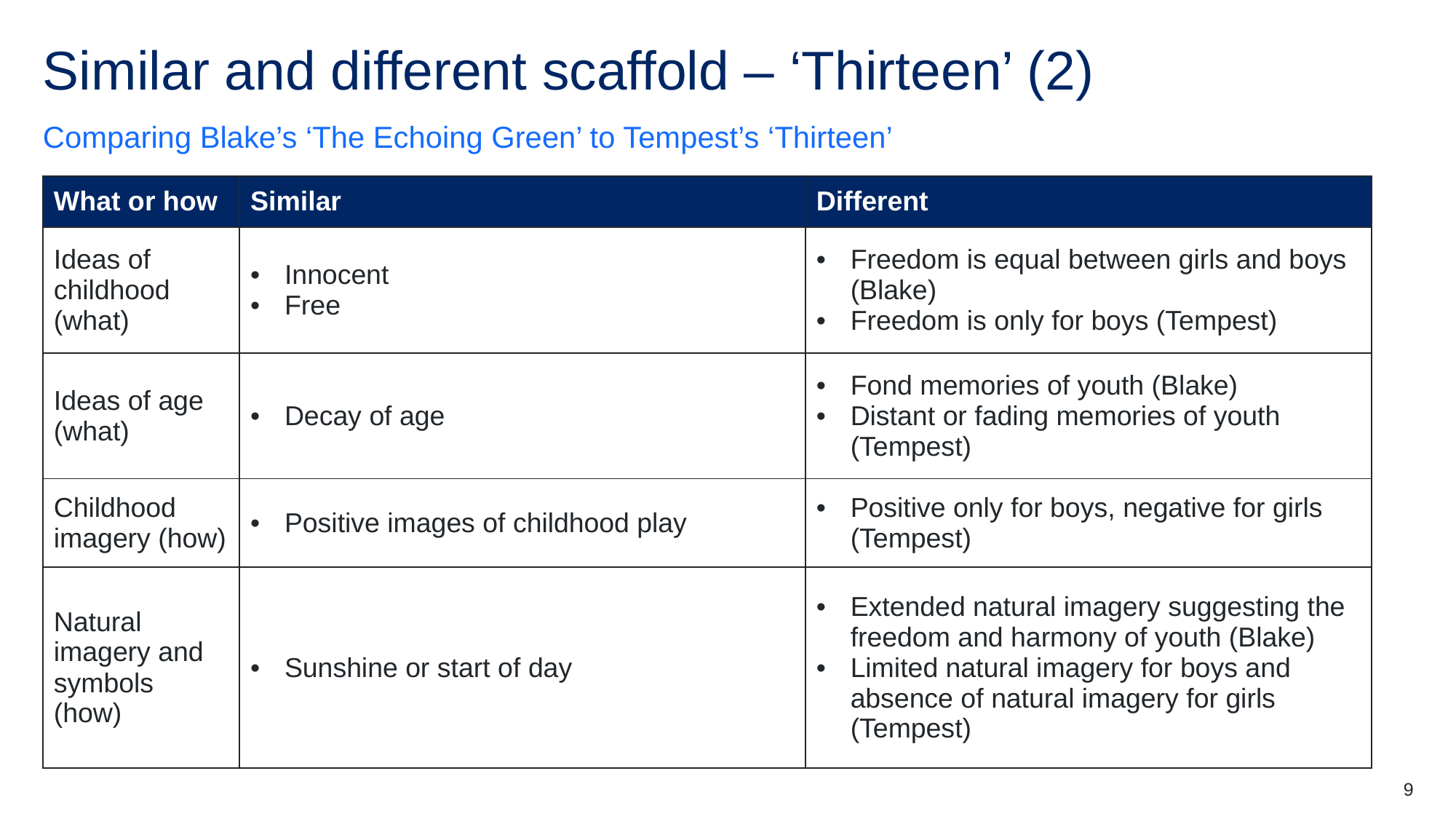

# Similar and different scaffold – ‘Thirteen’ (2)
Comparing Blake’s ‘The Echoing Green’ to Tempest’s ‘Thirteen’
| What or how | Similar | Different |
| --- | --- | --- |
| Ideas of childhood (what) | Innocent Free | Freedom is equal between girls and boys (Blake) Freedom is only for boys (Tempest) |
| Ideas of age (what) | Decay of age | Fond memories of youth (Blake) Distant or fading memories of youth (Tempest) |
| Childhood imagery (how) | Positive images of childhood play | Positive only for boys, negative for girls (Tempest) |
| Natural imagery and symbols (how) | Sunshine or start of day | Extended natural imagery suggesting the freedom and harmony of youth (Blake) Limited natural imagery for boys and absence of natural imagery for girls (Tempest) |
9